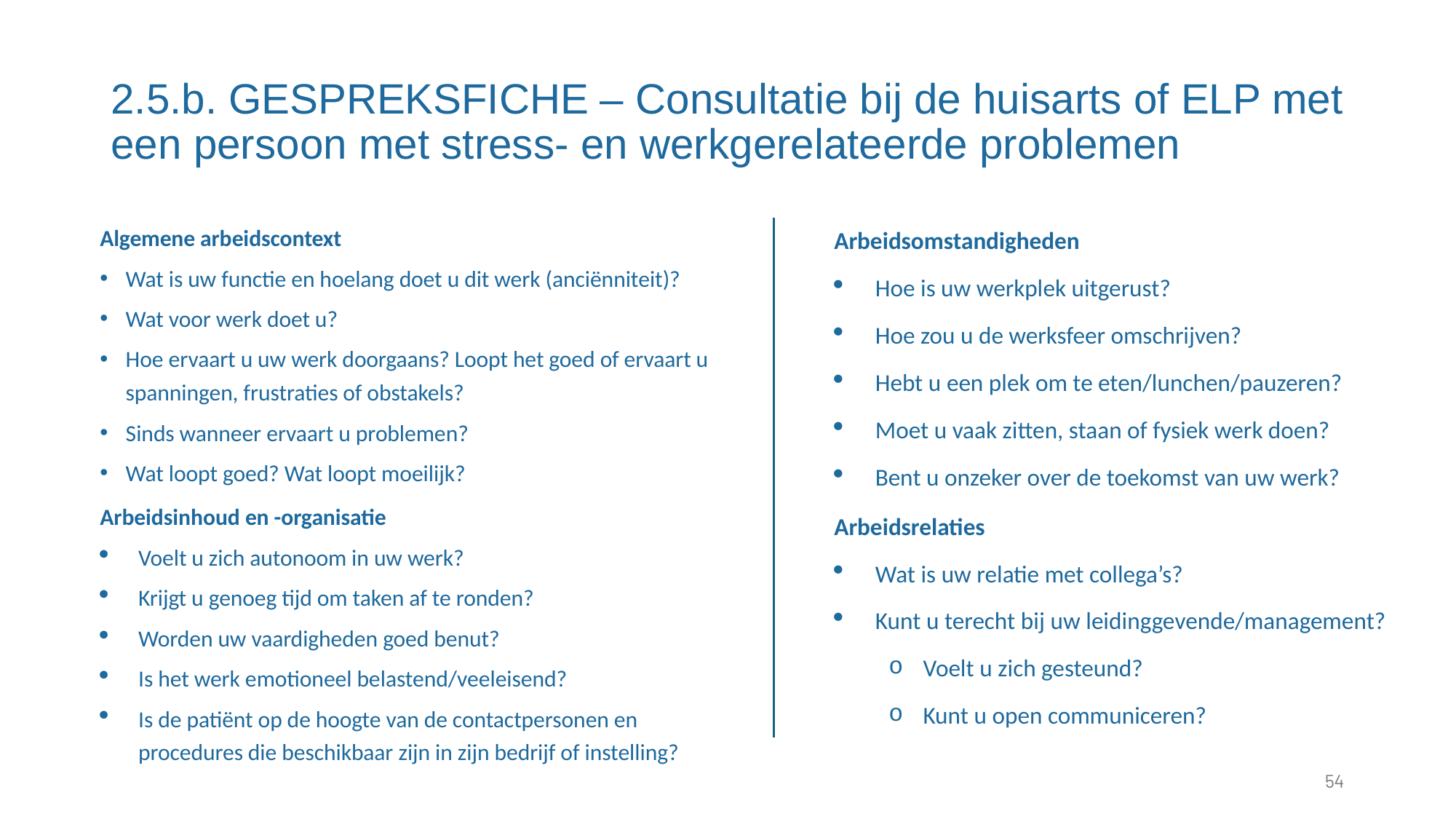

# 2.5.b. GESPREKSFICHE – Consultatie bij de huisarts of ELP met een persoon met stress- en werkgerelateerde problemen
Algemene arbeidscontext
Wat is uw functie en hoelang doet u dit werk (anciënniteit)?
Wat voor werk doet u?
Hoe ervaart u uw werk doorgaans? Loopt het goed of ervaart u spanningen, frustraties of obstakels?
Sinds wanneer ervaart u problemen?
Wat loopt goed? Wat loopt moeilijk?
Arbeidsinhoud en -organisatie
Voelt u zich autonoom in uw werk?
Krijgt u genoeg tijd om taken af te ronden?
Worden uw vaardigheden goed benut?
Is het werk emotioneel belastend/veeleisend?
Is de patiënt op de hoogte van de contactpersonen en procedures die beschikbaar zijn in zijn bedrijf of instelling?

Arbeidsomstandigheden
Hoe is uw werkplek uitgerust?
Hoe zou u de werksfeer omschrijven?
Hebt u een plek om te eten/lunchen/pauzeren?
Moet u vaak zitten, staan of fysiek werk doen?
Bent u onzeker over de toekomst van uw werk?
Arbeidsrelaties
Wat is uw relatie met collega’s?
Kunt u terecht bij uw leidinggevende/management?
Voelt u zich gesteund?
Kunt u open communiceren?

54